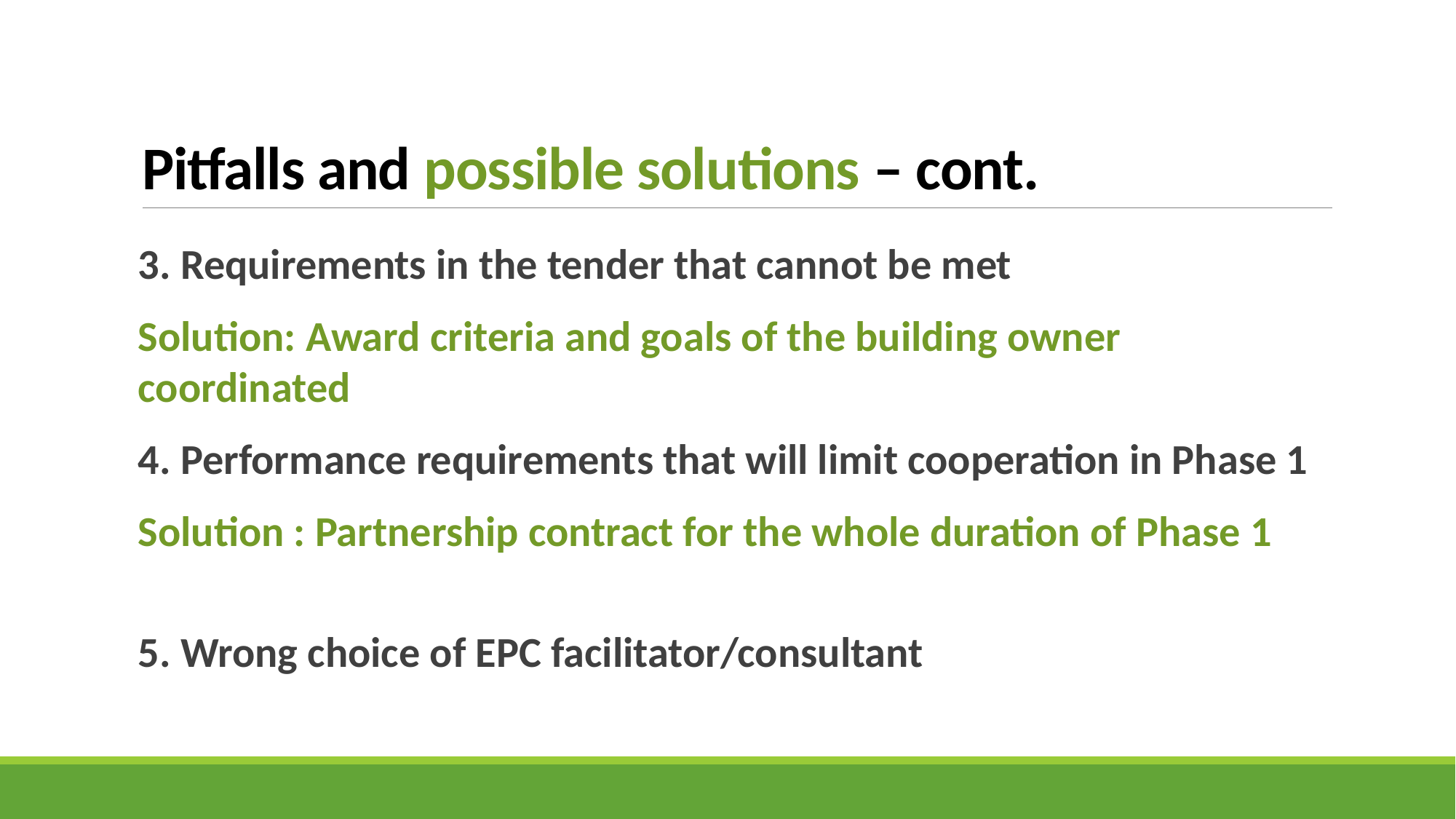

# Pitfalls and possible solutions – cont.
3. Requirements in the tender that cannot be met
Solution: Award criteria and goals of the building owner coordinated
4. Performance requirements that will limit cooperation in Phase 1
Solution : Partnership contract for the whole duration of Phase 1

5. Wrong choice of EPC facilitator/consultant